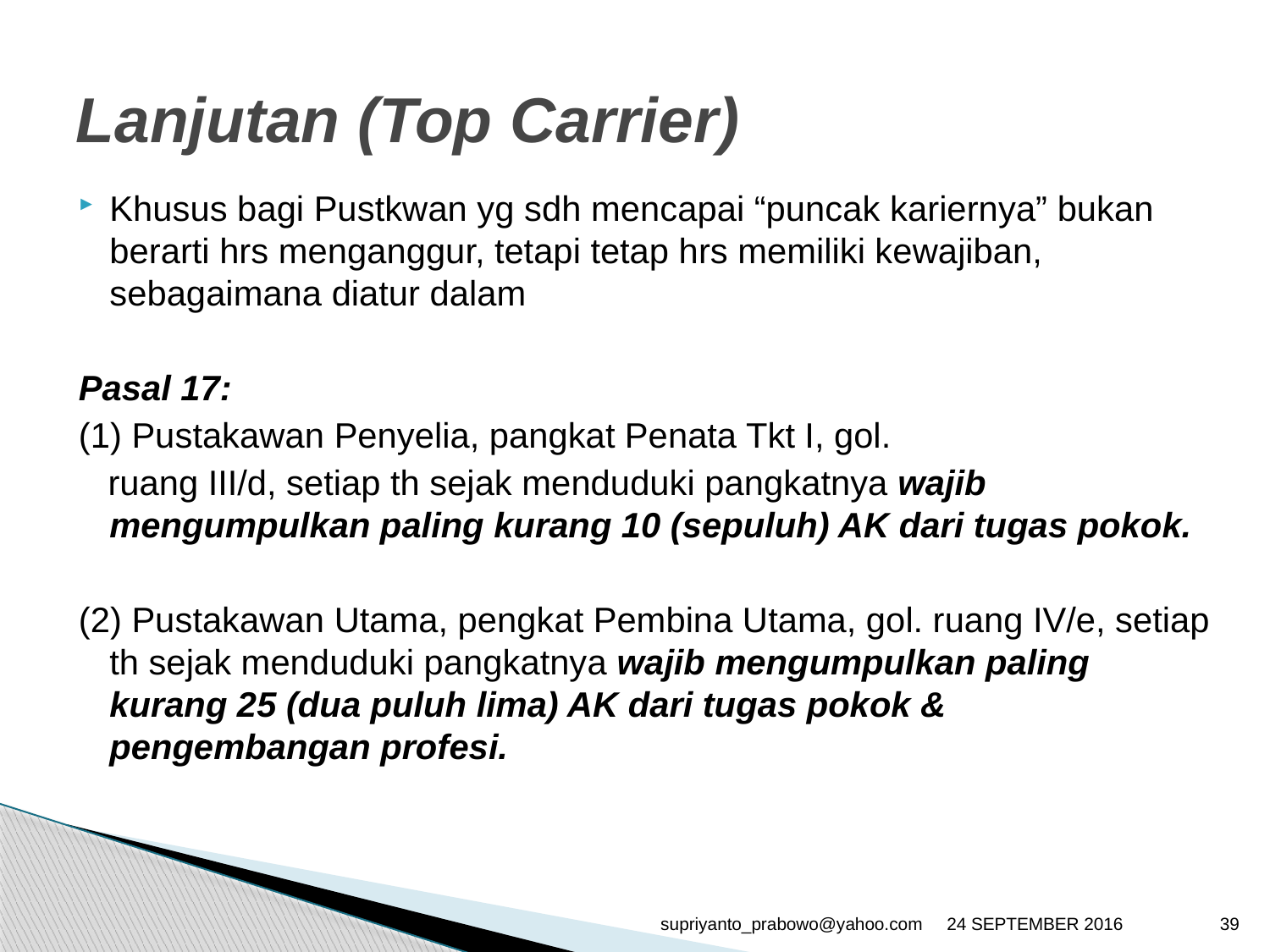

# Lanjutan (Top Carrier)
Khusus bagi Pustkwan yg sdh mencapai “puncak kariernya” bukan berarti hrs menganggur, tetapi tetap hrs memiliki kewajiban, sebagaimana diatur dalam

Pasal 17:
(1) Pustakawan Penyelia, pangkat Penata Tkt I, gol.
   ruang III/d, setiap th sejak menduduki pangkatnya wajib mengumpulkan paling kurang 10 (sepuluh) AK dari tugas pokok.

(2) Pustakawan Utama, pengkat Pembina Utama, gol. ruang IV/e, setiap th sejak menduduki pangkatnya wajib mengumpulkan paling kurang 25 (dua puluh lima) AK dari tugas pokok & pengembangan profesi.

supriyanto_prabowo@yahoo.com
24 SEPTEMBER 2016
39